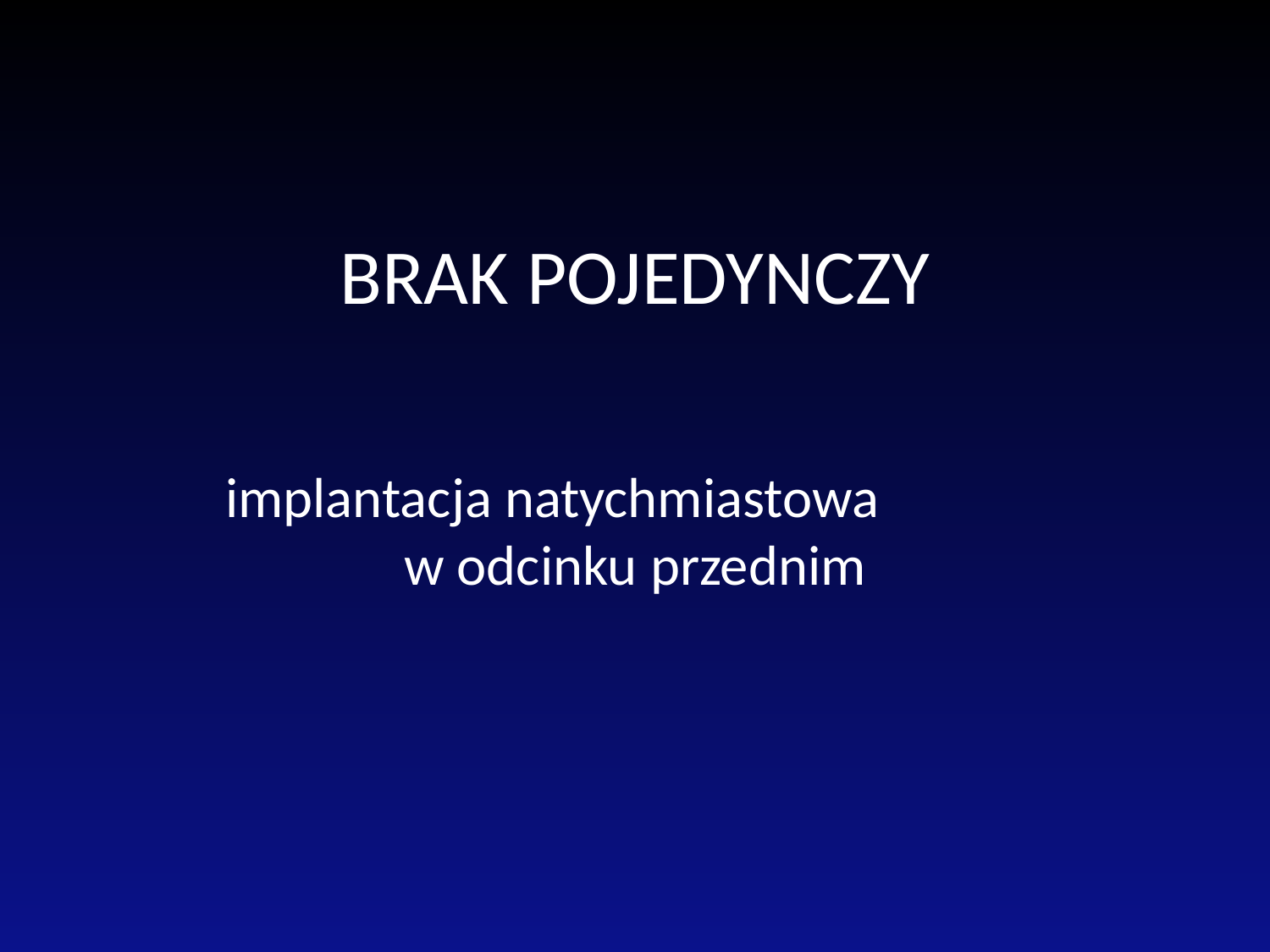

# BRAK POJEDYNCZY
implantacja natychmiastowa              w odcinku przednim